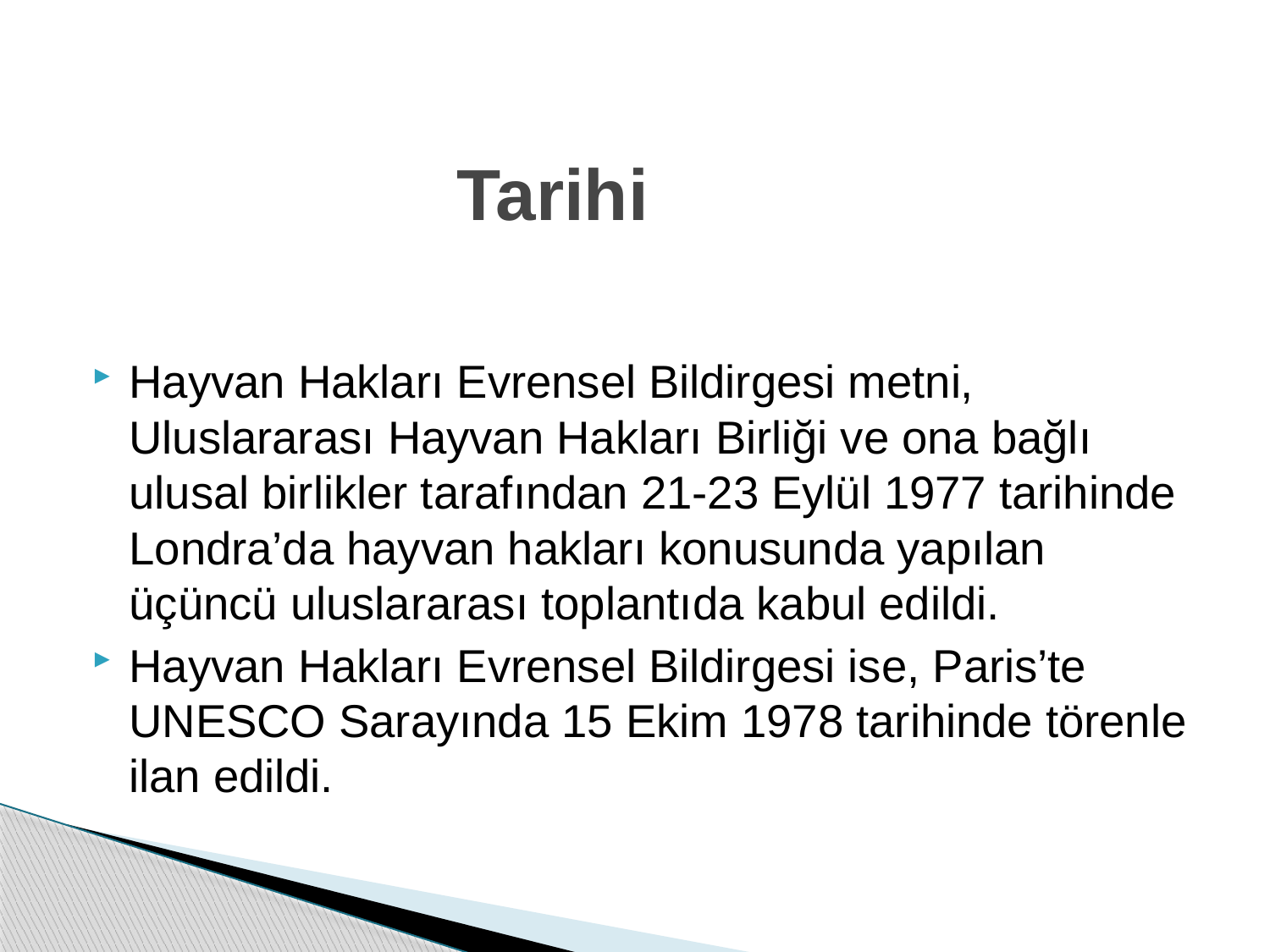

# Tarihi
Hayvan Hakları Evrensel Bildirgesi metni, Uluslararası Hayvan Hakları Birliği ve ona bağlı ulusal birlikler tarafından 21-23 Eylül 1977 tarihinde Londra’da hayvan hakları konusunda yapılan üçüncü uluslararası toplantıda kabul edildi.
Hayvan Hakları Evrensel Bildirgesi ise, Paris’te UNESCO Sarayında 15 Ekim 1978 tarihinde törenle ilan edildi.